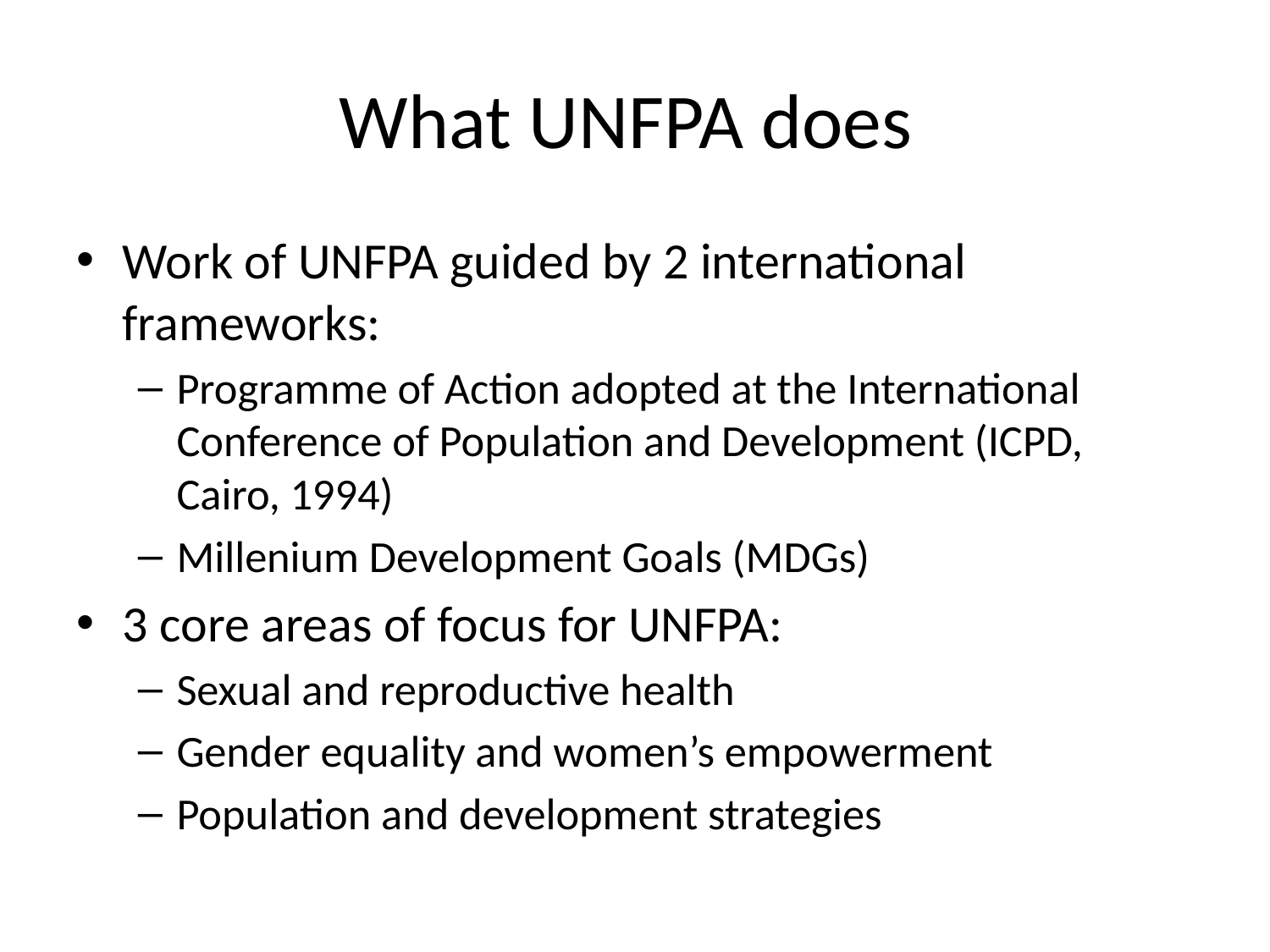

# What UNFPA does
Work of UNFPA guided by 2 international frameworks:
Programme of Action adopted at the International Conference of Population and Development (ICPD, Cairo, 1994)
Millenium Development Goals (MDGs)
3 core areas of focus for UNFPA:
Sexual and reproductive health
Gender equality and women’s empowerment
Population and development strategies